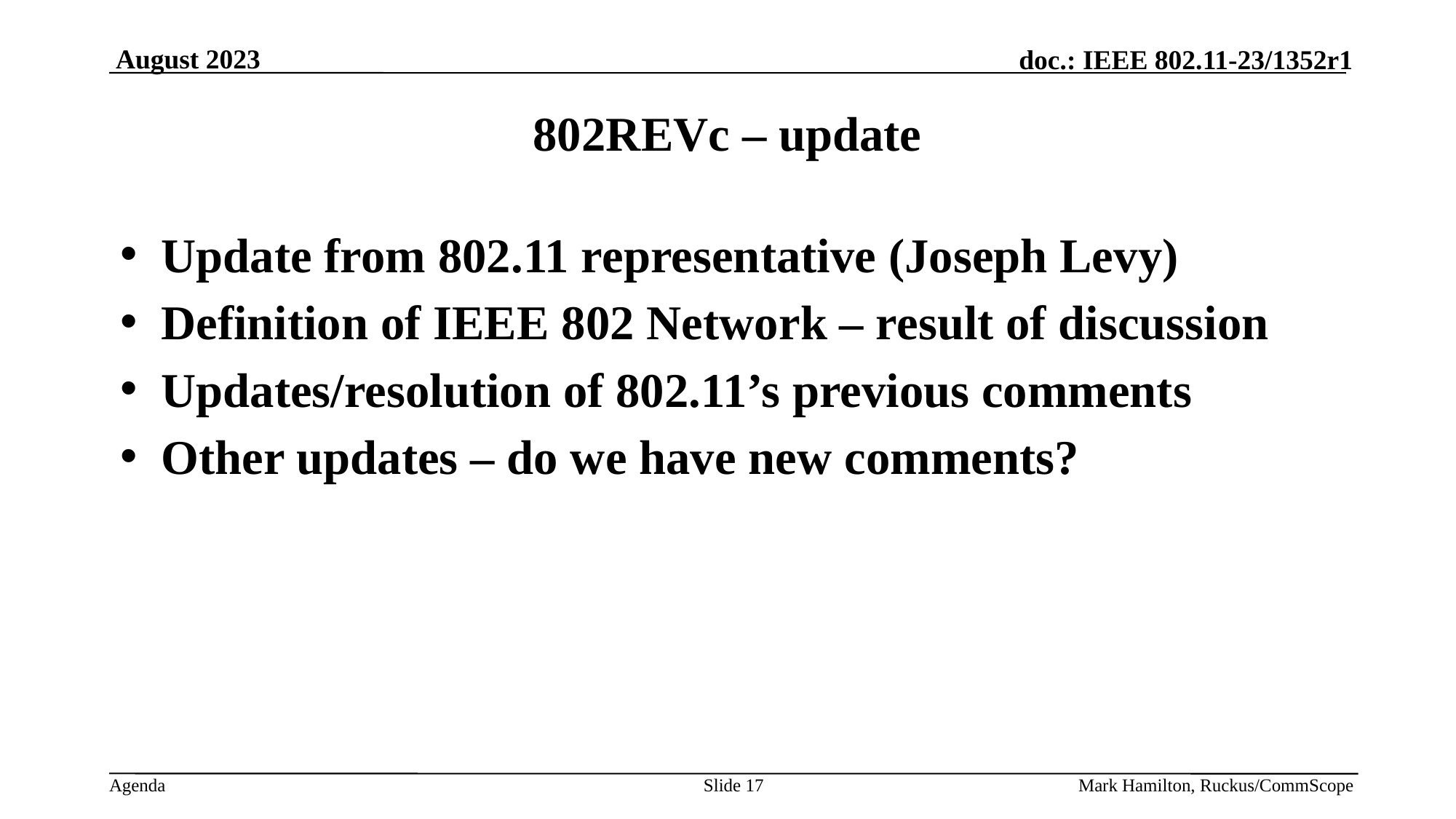

# 802REVc – update
Update from 802.11 representative (Joseph Levy)
Definition of IEEE 802 Network – result of discussion
Updates/resolution of 802.11’s previous comments
Other updates – do we have new comments?
Slide 17